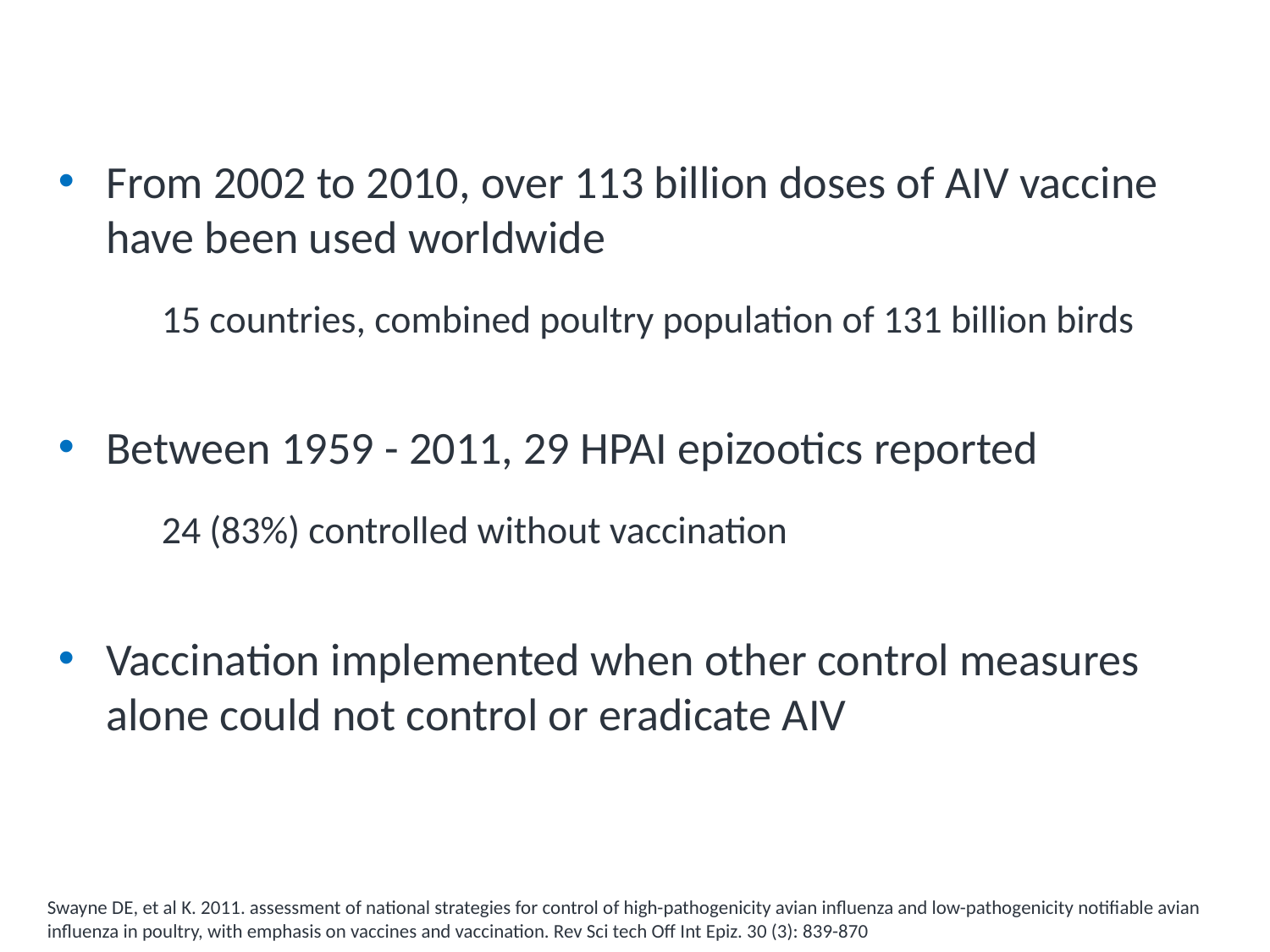

# Use of AIV Vaccine Worldwide
From 2002 to 2010, over 113 billion doses of AIV vaccine have been used worldwide
15 countries, combined poultry population of 131 billion birds

Between 1959 - 2011, 29 HPAI epizootics reported
24 (83%) controlled without vaccination

Vaccination implemented when other control measures alone could not control or eradicate AIV
Swayne DE, et al K. 2011. assessment of national strategies for control of high-pathogenicity avian influenza and low-pathogenicity notifiable avian influenza in poultry, with emphasis on vaccines and vaccination. Rev Sci tech Off Int Epiz. 30 (3): 839-870